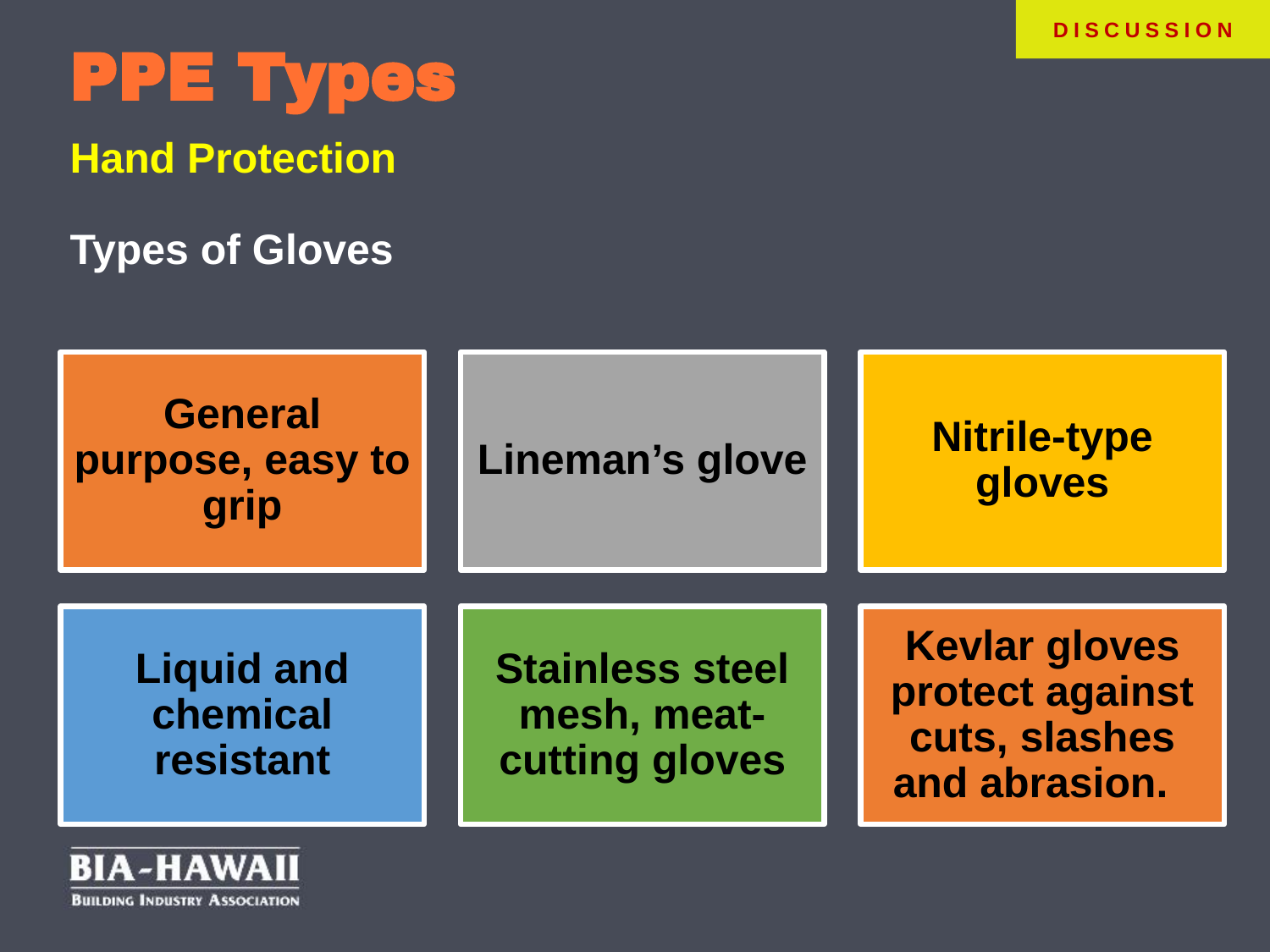

DISCUSSION
PPE Types
Hand Protection
Types of Gloves
General purpose, easy to grip
Lineman’s glove
Nitrile-type gloves
Liquid and chemical resistant
Stainless steel mesh, meat-cutting gloves
Kevlar gloves protect against cuts, slashes and abrasion.